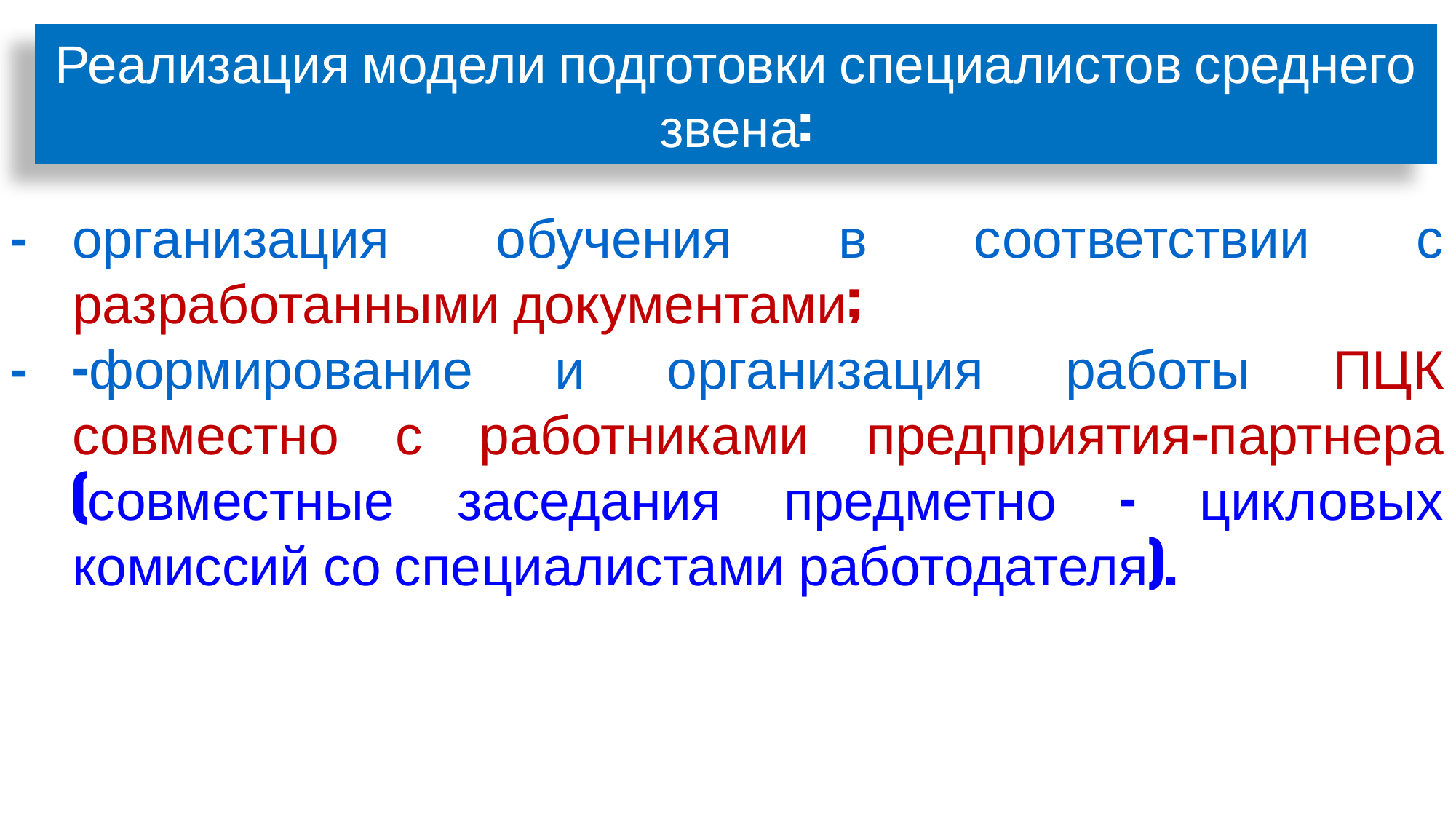

Реализация модели подготовки специалистов среднего звена:
организация обучения в соответствии с разработанными документами;
-формирование и организация работы ПЦК совместно с работниками предприятия-партнера (совместные заседания предметно – цикловых комиссий со специалистами работодателя).